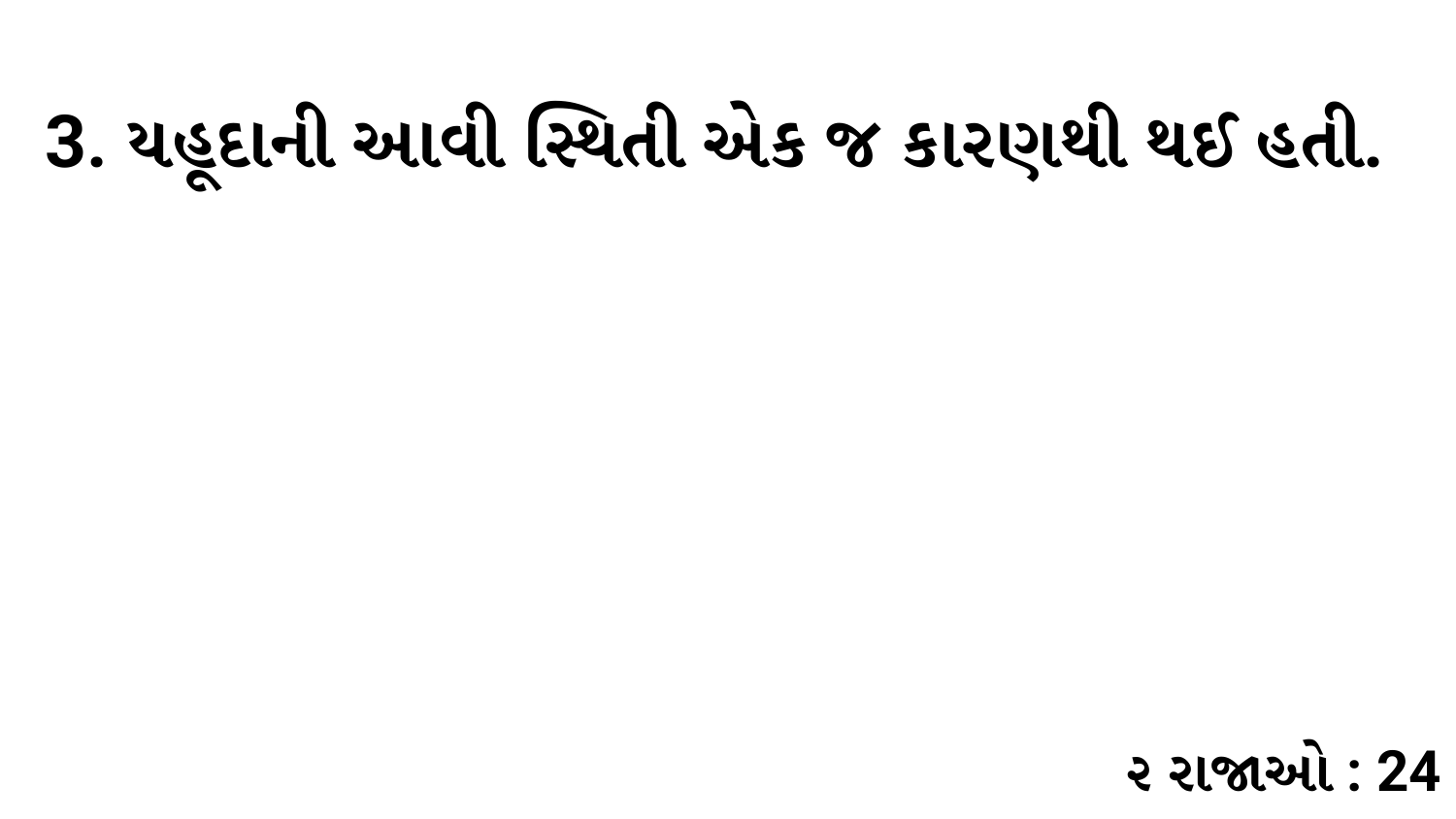

3. યહૂદાની આવી સ્થિતી એક જ કારણથી થઈ હતી.
૨ રાજાઓ : 24